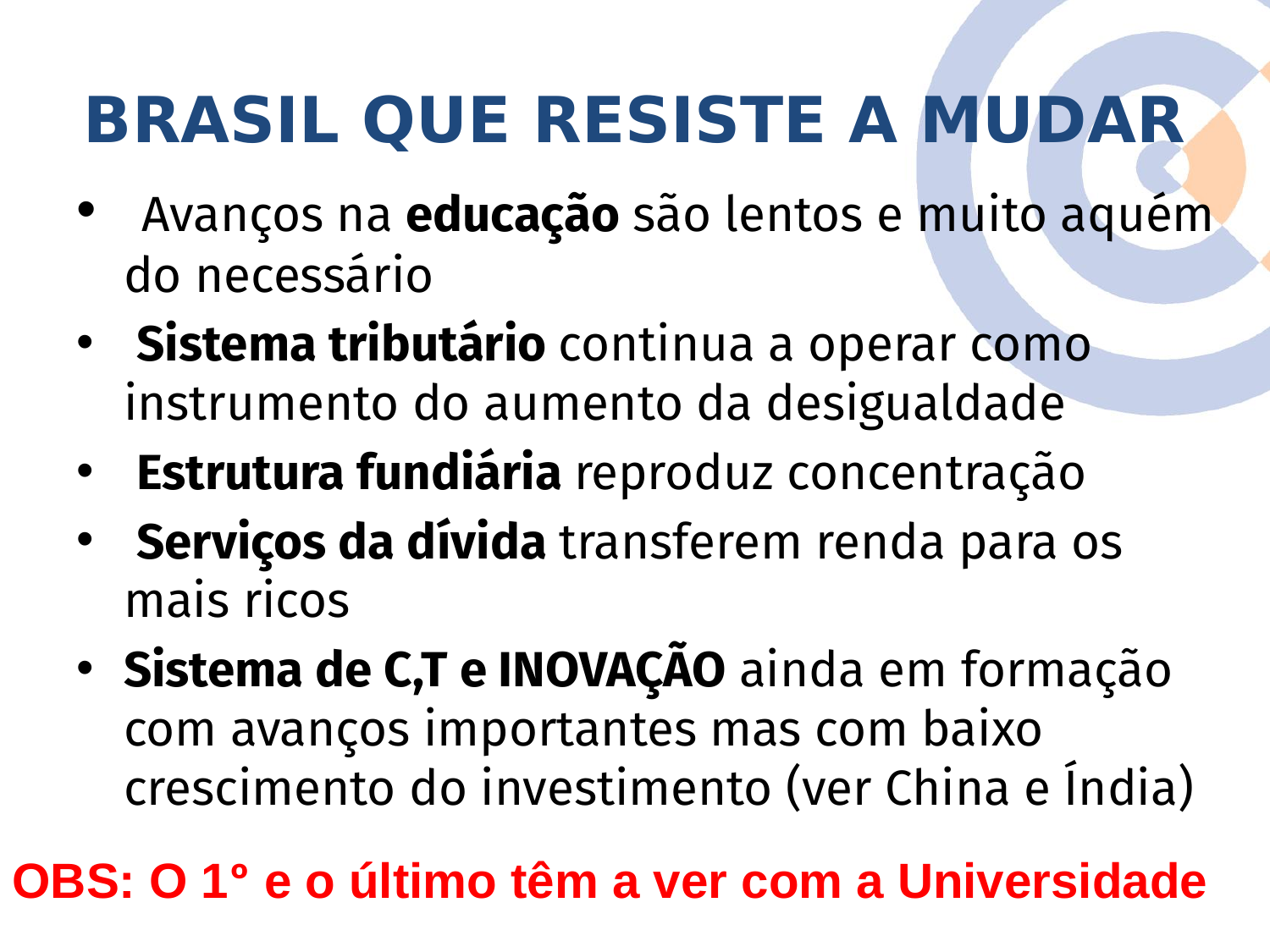

# BRASIL QUE RESISTE A MUDAR
 Avanços na educação são lentos e muito aquém do necessário
 Sistema tributário continua a operar como instrumento do aumento da desigualdade
 Estrutura fundiária reproduz concentração
 Serviços da dívida transferem renda para os mais ricos
Sistema de C,T e INOVAÇÃO ainda em formação com avanços importantes mas com baixo crescimento do investimento (ver China e Índia)
OBS: O 1º e o último têm a ver com a Universidade